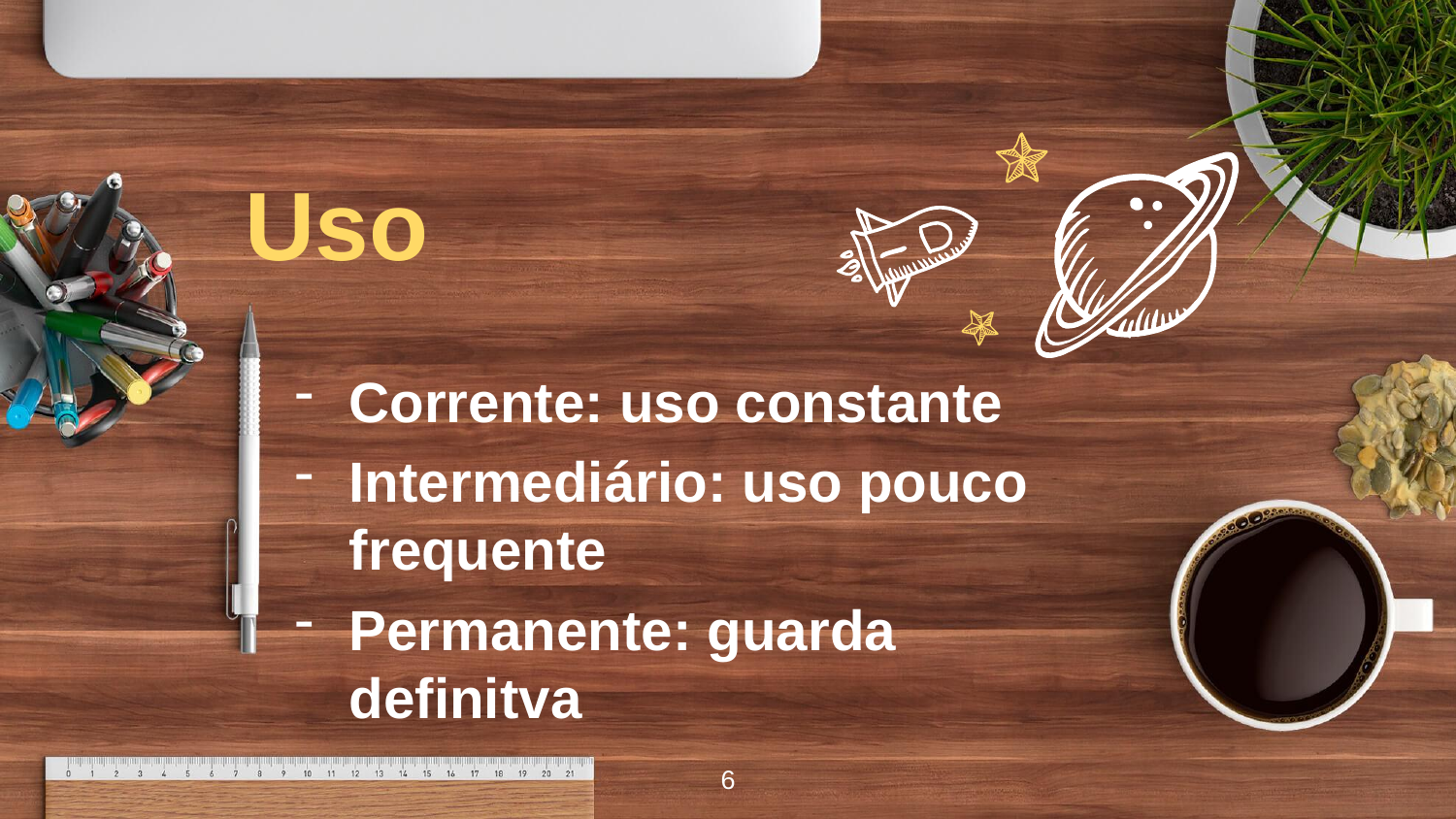

Uso

Corrente: uso constante
Intermediário: uso pouco frequente
Permanente: guarda definitva
6